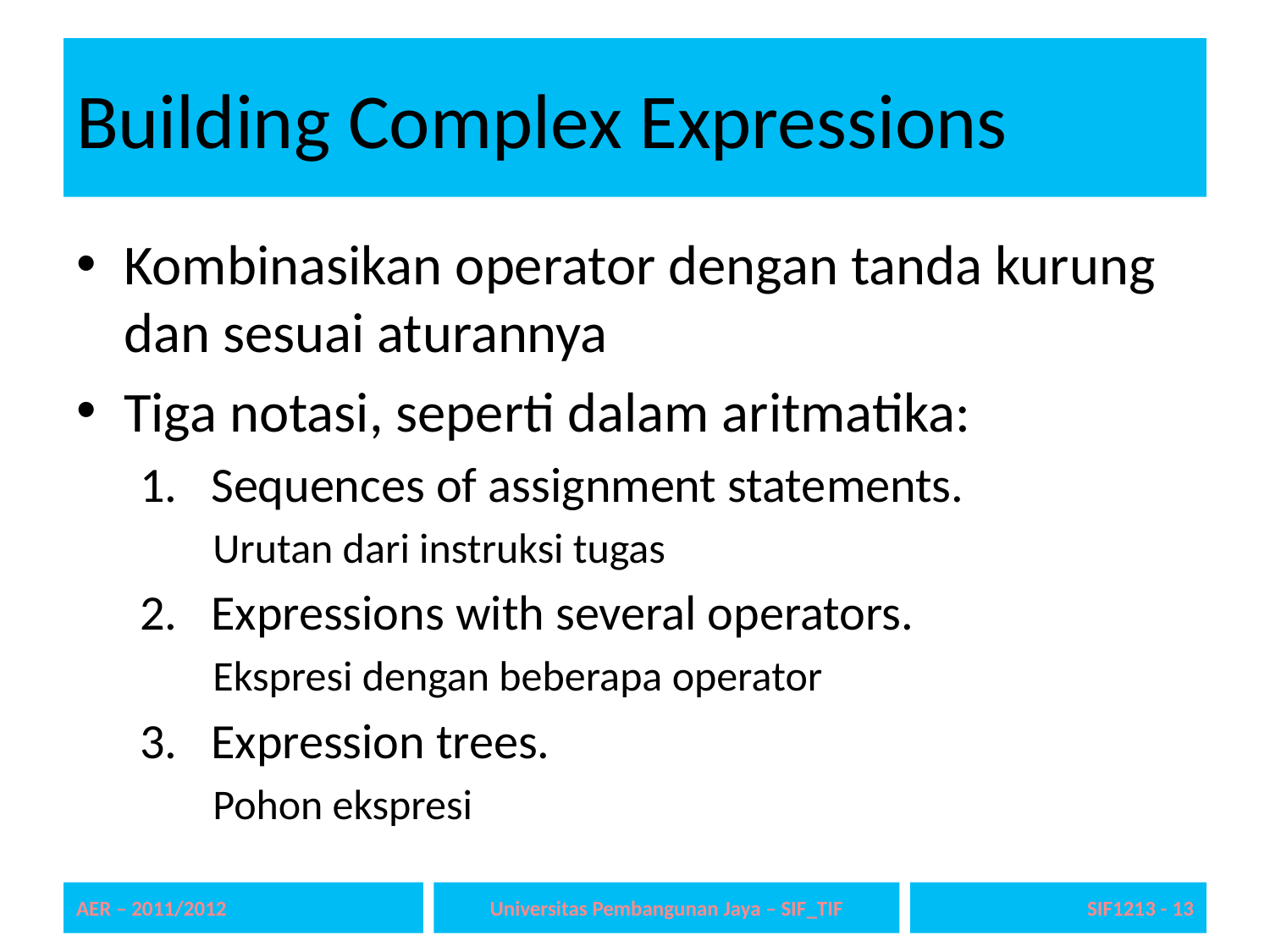

# Building Complex Expressions
Kombinasikan operator dengan tanda kurung dan sesuai aturannya
Tiga notasi, seperti dalam aritmatika:
Sequences of assignment statements.
Urutan dari instruksi tugas
Expressions with several operators.
Ekspresi dengan beberapa operator
Expression trees.
Pohon ekspresi

AER – 2011/2012
Universitas Pembangunan Jaya – SIF_TIF
SIF1213 - 13